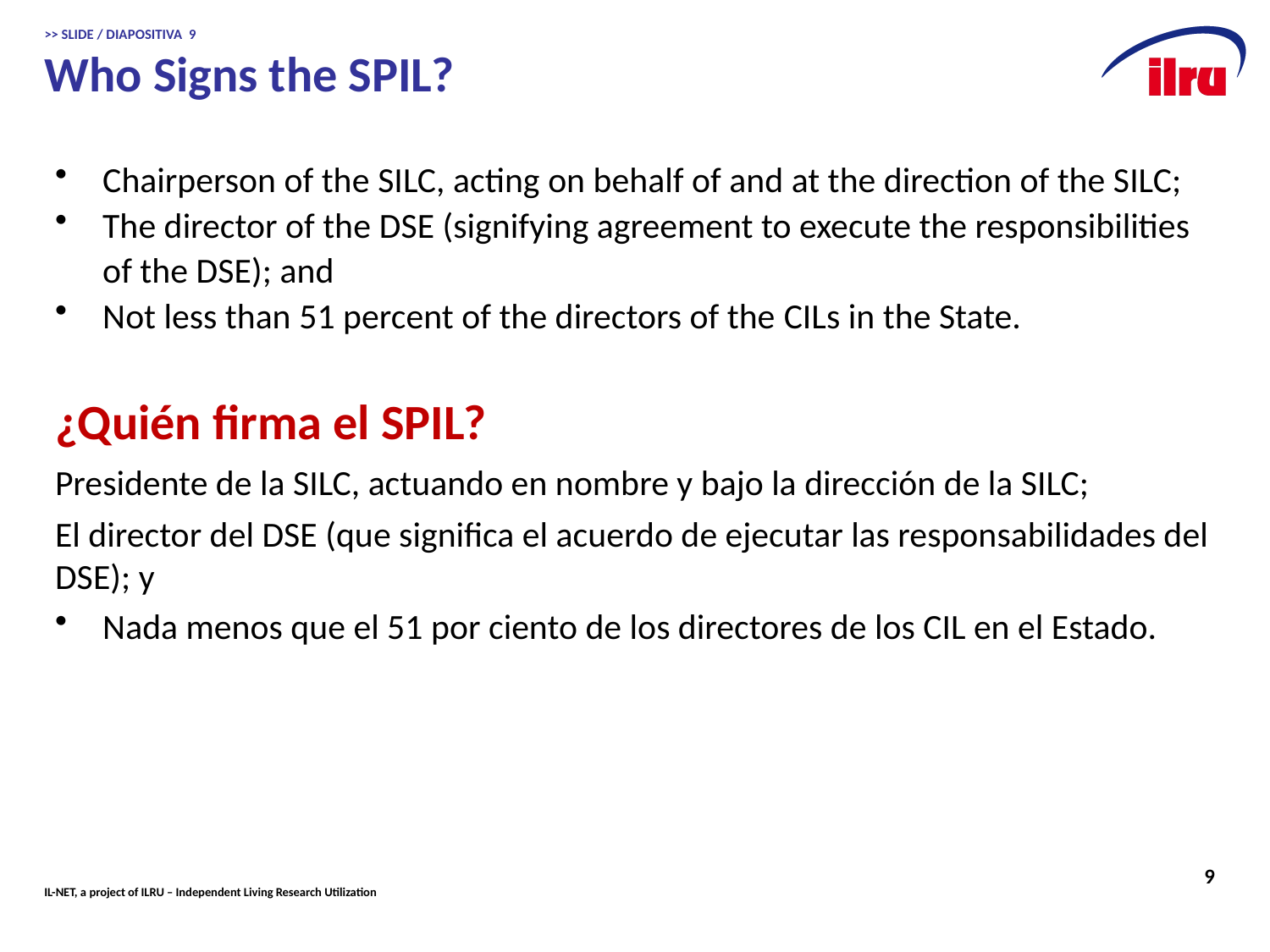

# >> SLIDE / DIAPOSITIVA  9 Who Signs the SPIL?
Chairperson of the SILC, acting on behalf of and at the direction of the SILC;
The director of the DSE (signifying agreement to execute the responsibilities of the DSE); and
Not less than 51 percent of the directors of the CILs in the State.

¿Quién firma el SPIL?
Presidente de la SILC, actuando en nombre y bajo la dirección de la SILC;
El director del DSE (que significa el acuerdo de ejecutar las responsabilidades del DSE); y
Nada menos que el 51 por ciento de los directores de los CIL en el Estado.

9